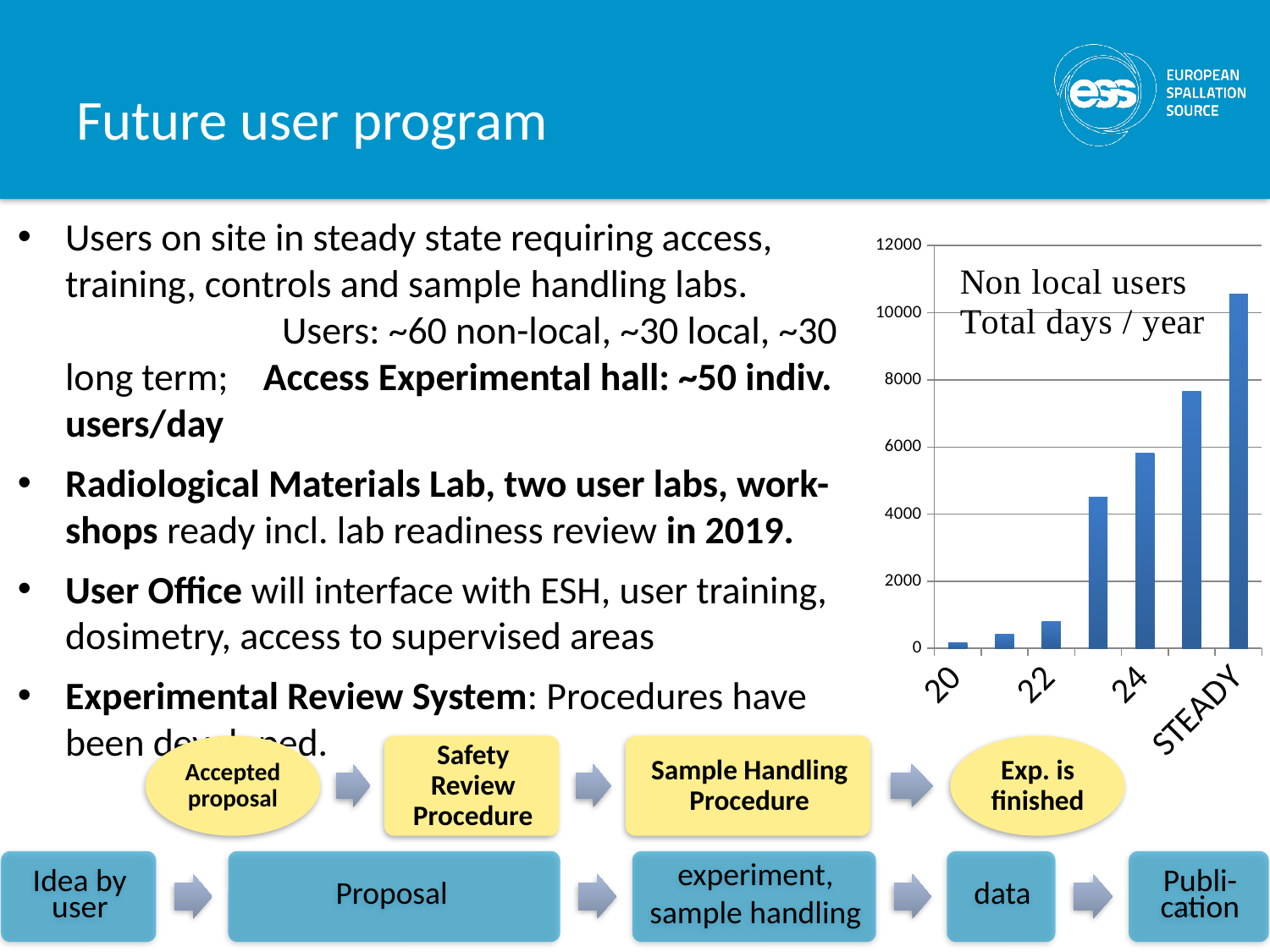

# Future user program
Users on site in steady state requiring access, training, controls and sample handling labs.                                      Users: ~60 non-local, ~30 local, ~30 long term;    Access Experimental hall: ~50 indiv. users/day
Radiological Materials Lab, two user labs, work-shops ready incl. lab readiness review in 2019.
User Office will interface with ESH, user training, dosimetry, access to supervised areas
Experimental Review System: Procedures have been developed.

### Chart

| Category |  |
|---|---|
| 20 | 169.2 |
| 21 | 420.0 |
| 22 | 796.25 |
| 23 | 4505.0 |
| 24 | 5808.0 |
| 25 | 7668.0 |
| STEADY | 10560.0 |
Accepted proposal

Safety Review Procedure

Sample Handling Procedure

Exp. is finished
Idea by user

Proposal

experiment,
sample handling

data

Publi-cation
30